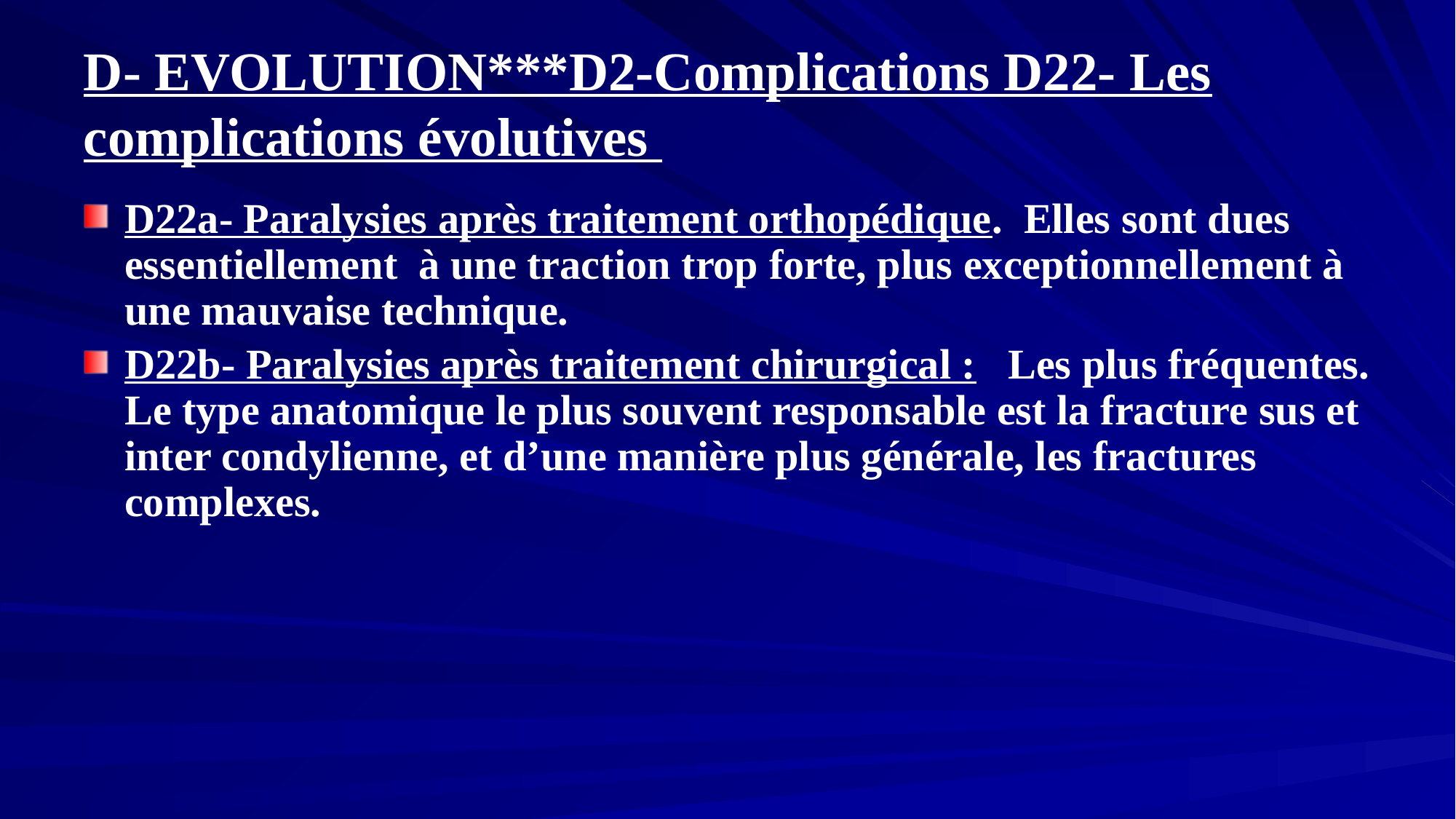

# D- EVOLUTION***D2-Complications D22- Les complications évolutives
D22a- Paralysies après traitement orthopédique.  Elles sont dues essentiellement  à une traction trop forte, plus exceptionnellement à une mauvaise technique.
D22b- Paralysies après traitement chirurgical :   Les plus fréquentes. Le type anatomique le plus souvent responsable est la fracture sus et inter condylienne, et d’une manière plus générale, les fractures complexes.